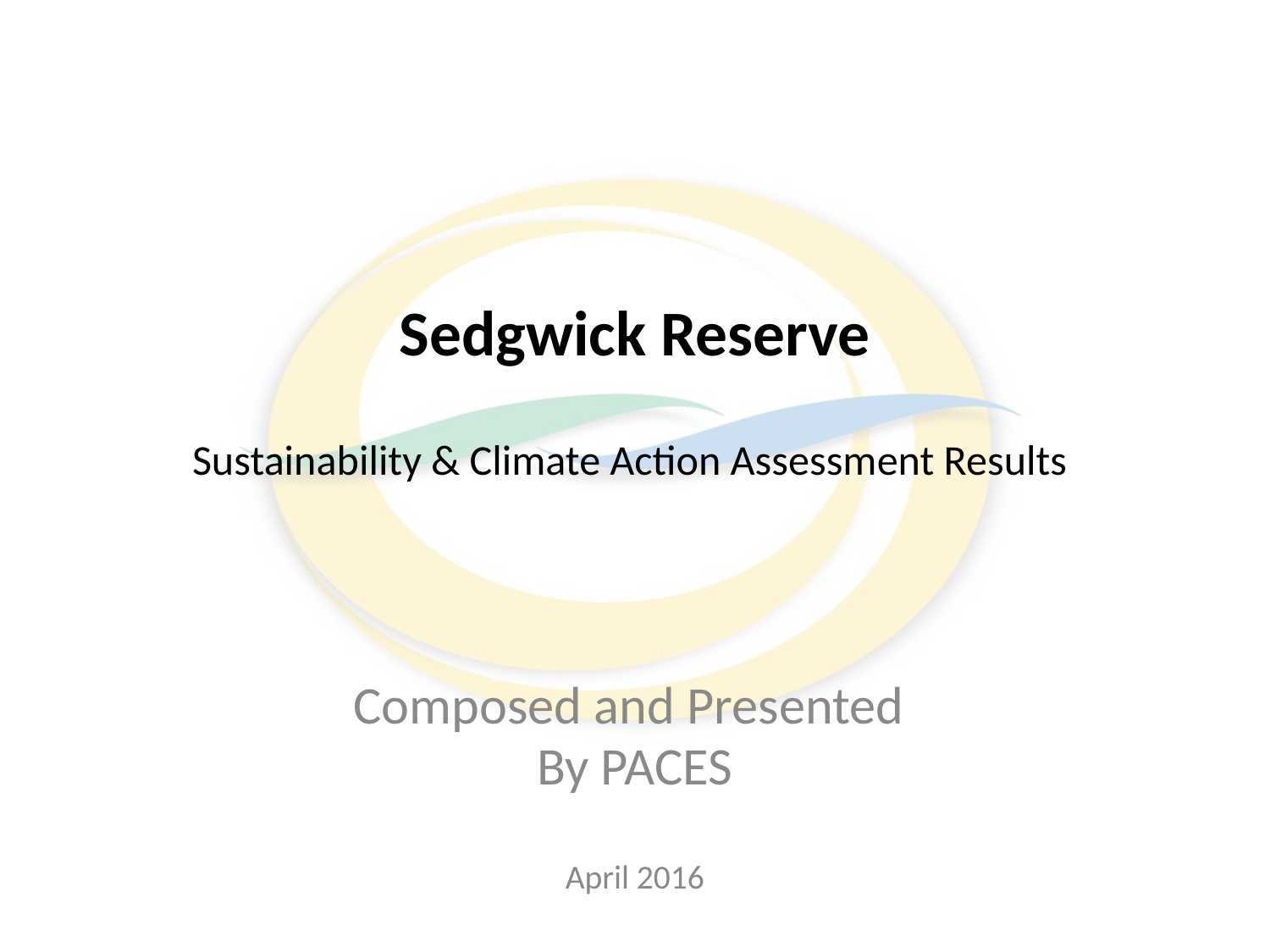

# Sedgwick Reserve Sustainability & Climate Action Assessment Results
Composed and Presented
By PACES

April 2016